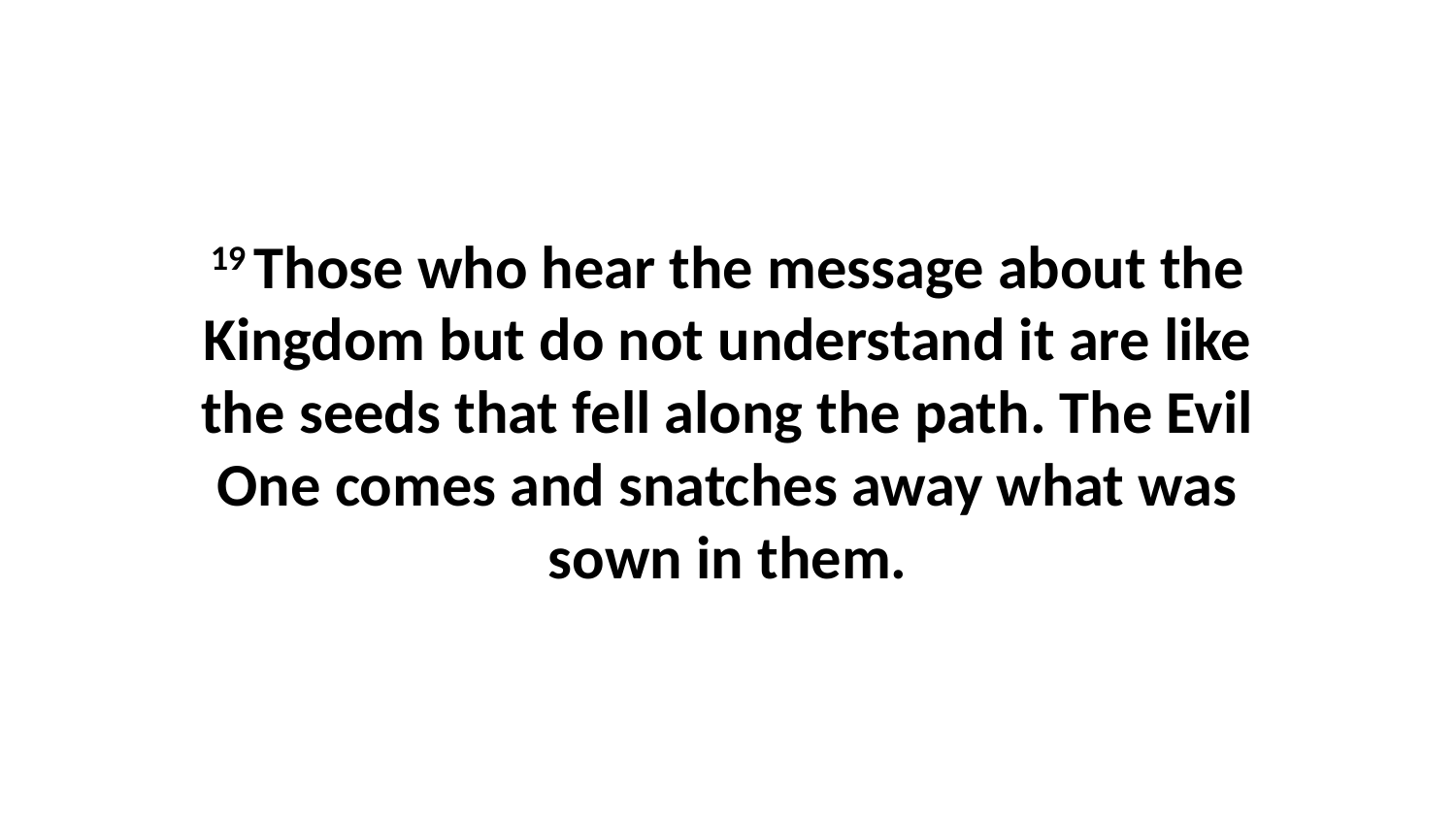

19 Those who hear the message about the Kingdom but do not understand it are like the seeds that fell along the path. The Evil One comes and snatches away what was sown in them.